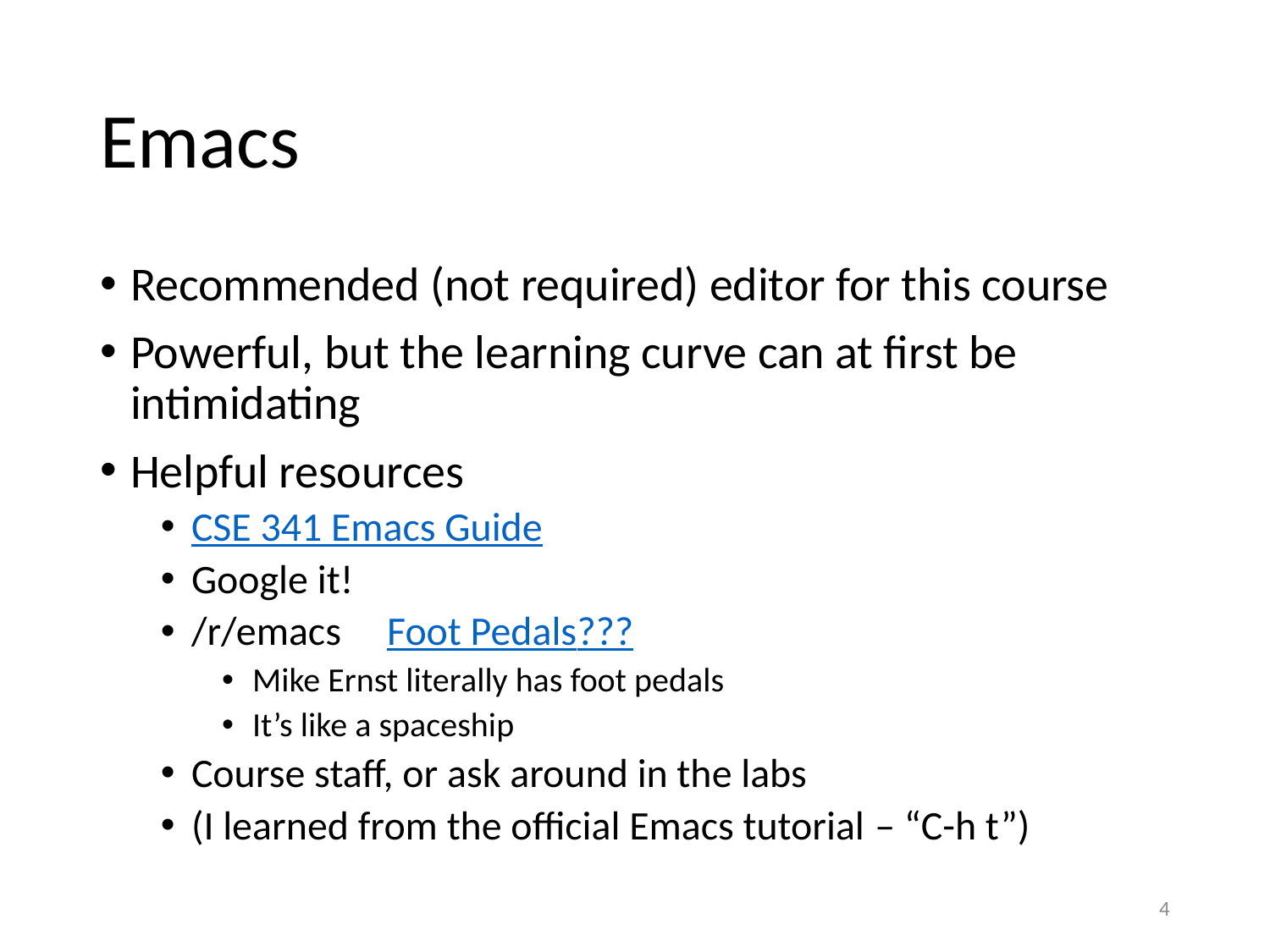

# Emacs
Recommended (not required) editor for this course
Powerful, but the learning curve can at first be intimidating
Helpful resources
CSE 341 Emacs Guide
Google it!
/r/emacs     Foot Pedals???
Mike Ernst literally has foot pedals
It’s like a spaceship
Course staff, or ask around in the labs
(I learned from the official Emacs tutorial – “C-h t”)

4